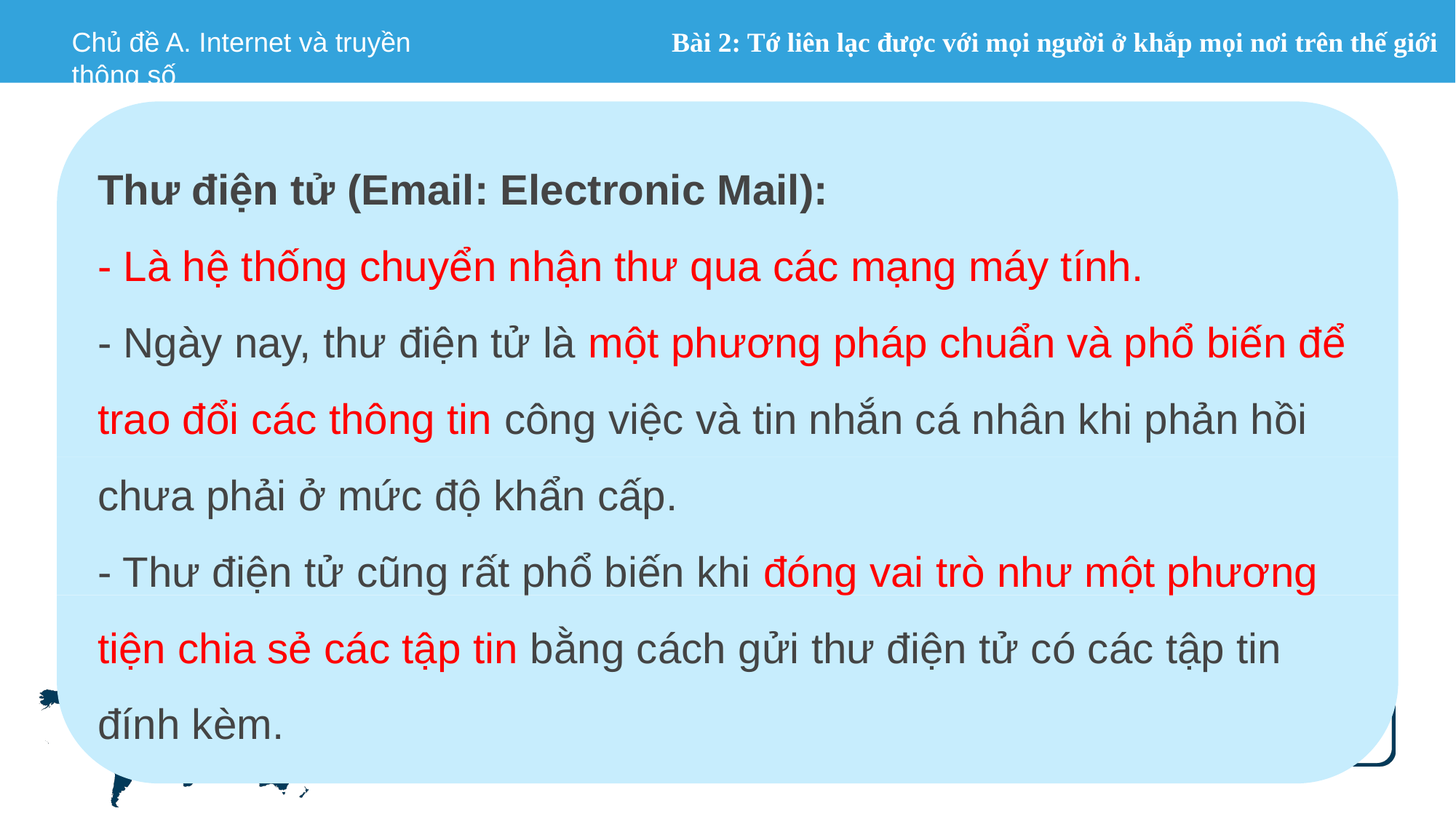

Thư điện tử (Email: Electronic Mail):
- Là hệ thống chuyển nhận thư qua các mạng máy tính.
- Ngày nay, thư điện tử là một phương pháp chuẩn và phổ biến để trao đổi các thông tin công việc và tin nhắn cá nhân khi phản hồi chưa phải ở mức độ khẩn cấp.
- Thư điện tử cũng rất phổ biến khi đóng vai trò như một phương tiện chia sẻ các tập tin bằng cách gửi thư điện tử có các tập tin đính kèm.